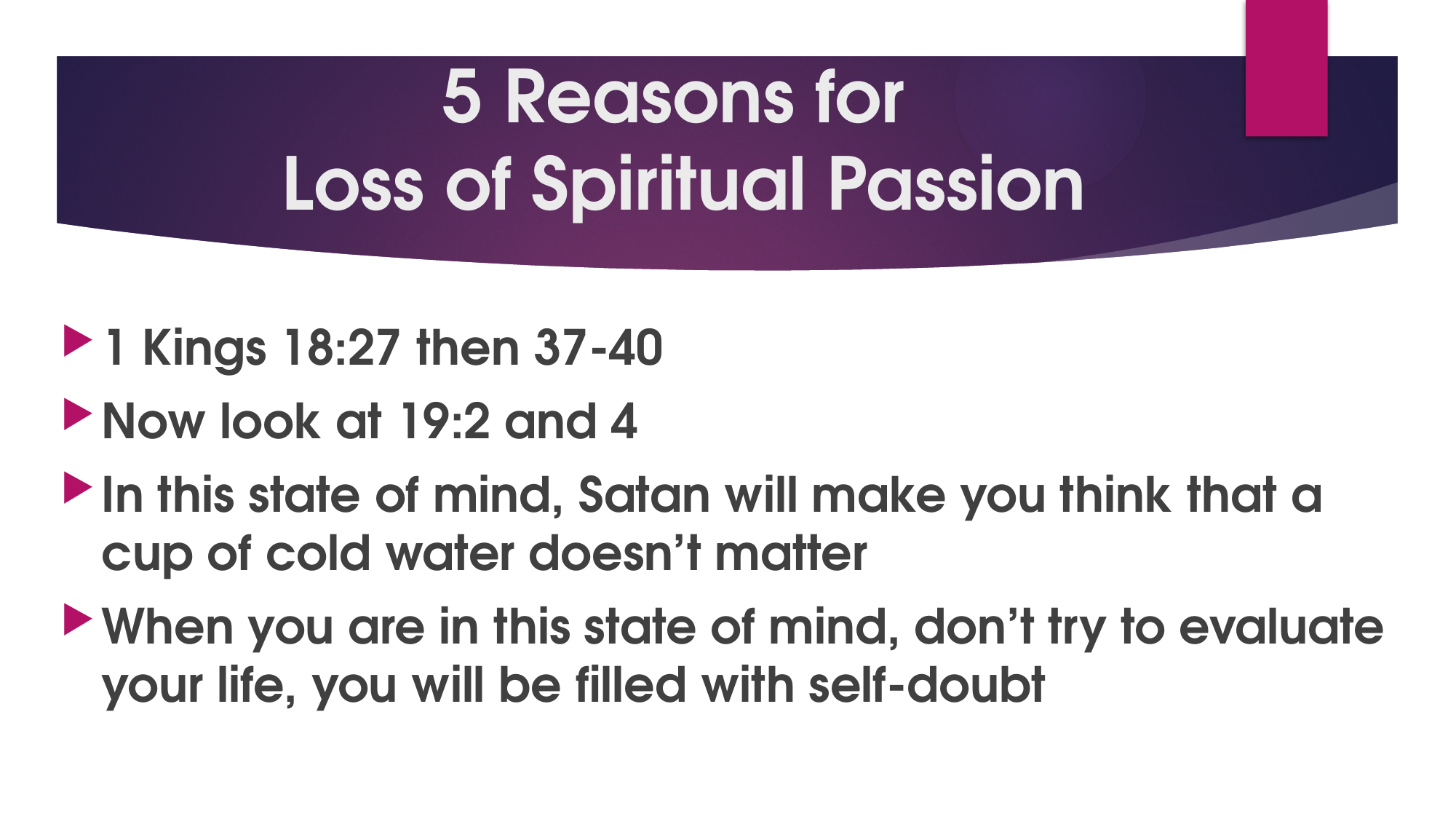

# 5 Reasons for Loss of Spiritual Passion
1 Kings 18:27 then 37-40
Now look at 19:2 and 4
In this state of mind, Satan will make you think that a cup of cold water doesn’t matter
When you are in this state of mind, don’t try to evaluate your life, you will be filled with self-doubt